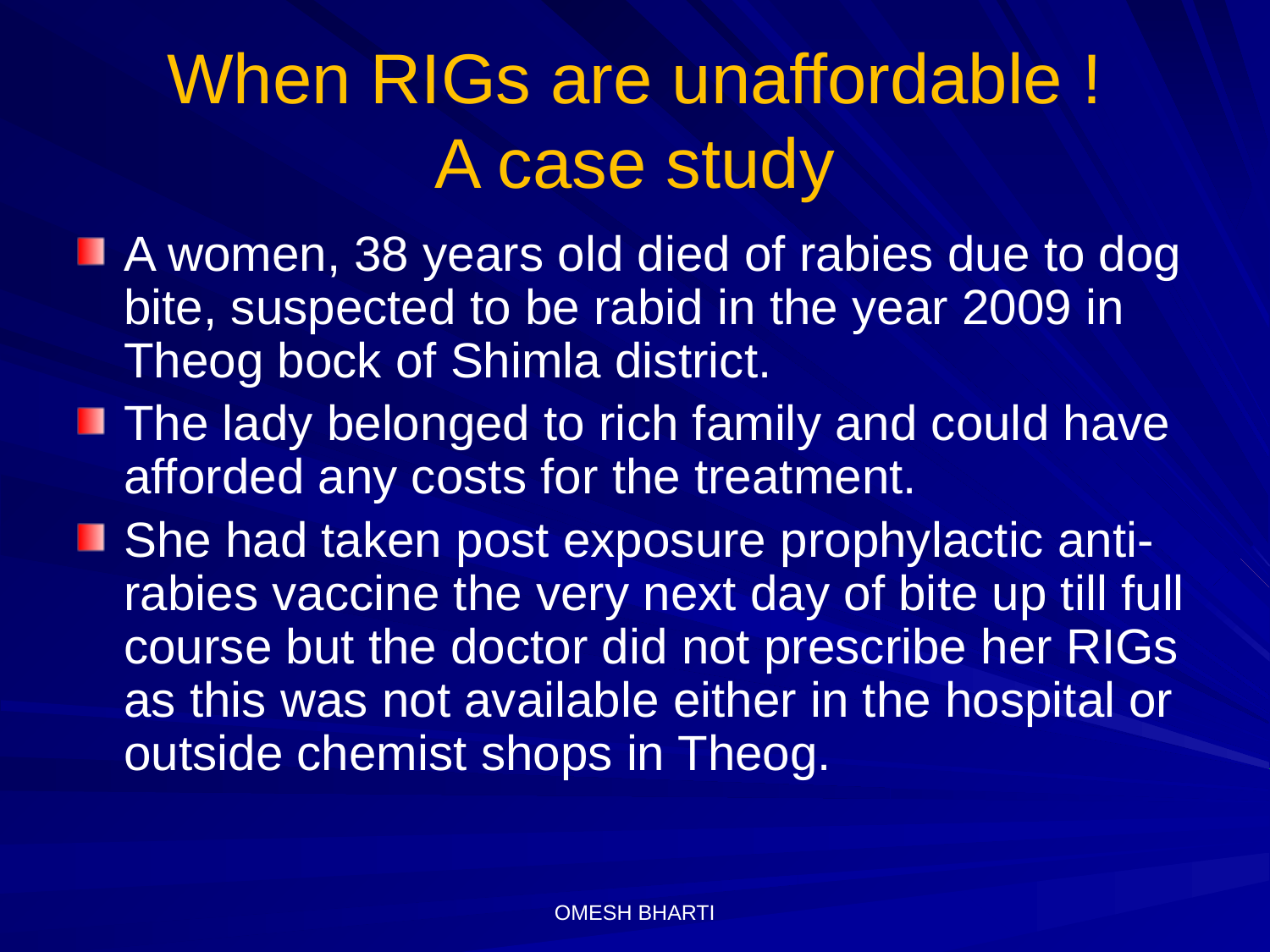

# When RIGs are unaffordable ! A case study
A women, 38 years old died of rabies due to dog bite, suspected to be rabid in the year 2009 in Theog bock of Shimla district.
The lady belonged to rich family and could have afforded any costs for the treatment.
She had taken post exposure prophylactic anti-rabies vaccine the very next day of bite up till full course but the doctor did not prescribe her RIGs as this was not available either in the hospital or outside chemist shops in Theog.
OMESH BHARTI